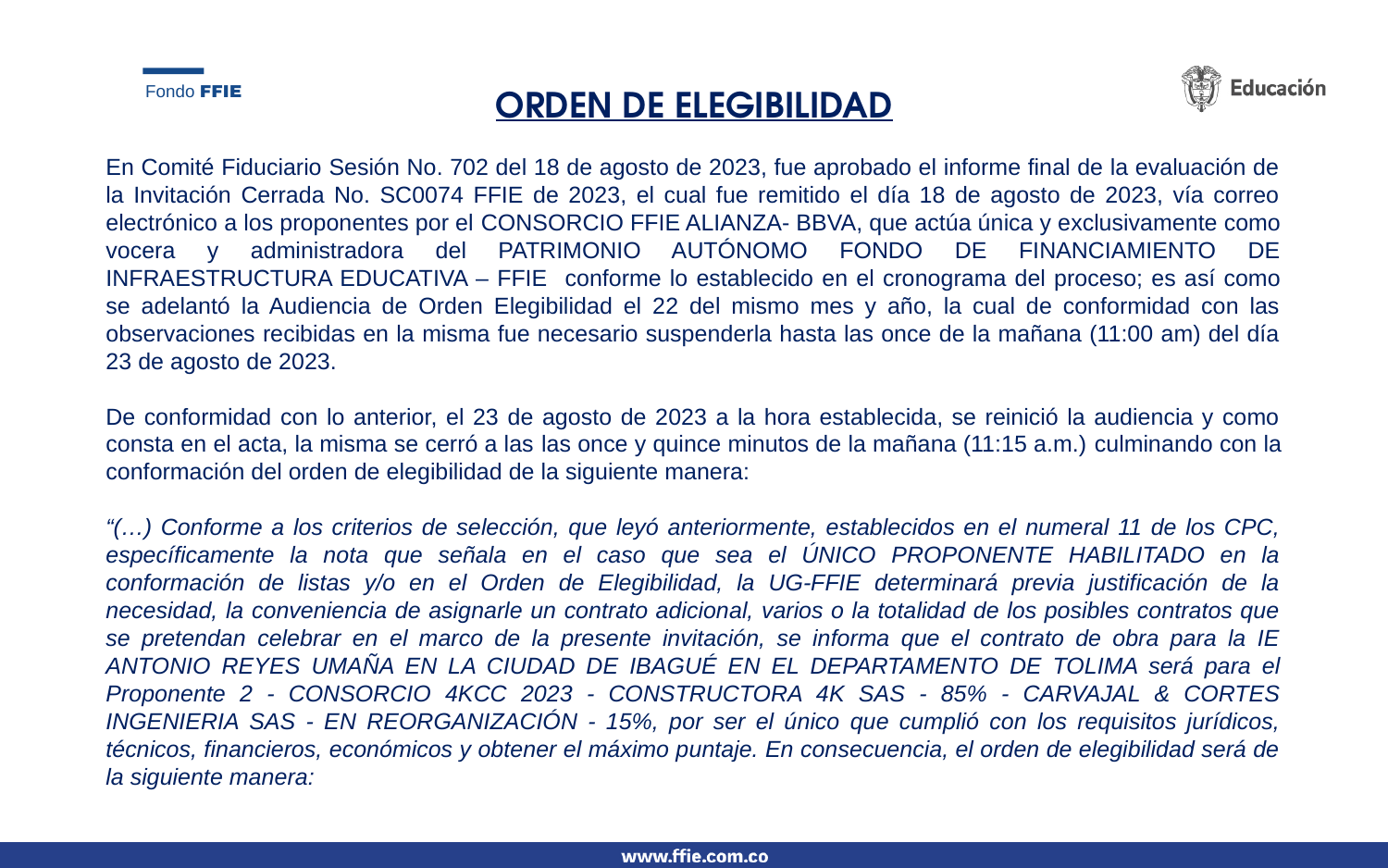

ORDEN DE ELEGIBILIDAD

En Comité Fiduciario Sesión No. 702 del 18 de agosto de 2023, fue aprobado el informe final de la evaluación de la Invitación Cerrada No. SC0074 FFIE de 2023, el cual fue remitido el día 18 de agosto de 2023, vía correo electrónico a los proponentes por el CONSORCIO FFIE ALIANZA- BBVA, que actúa única y exclusivamente como vocera y administradora del PATRIMONIO AUTÓNOMO FONDO DE FINANCIAMIENTO DE INFRAESTRUCTURA EDUCATIVA – FFIE  conforme lo establecido en el cronograma del proceso; es así como se adelantó la Audiencia de Orden Elegibilidad el 22 del mismo mes y año, la cual de conformidad con las observaciones recibidas en la misma fue necesario suspenderla hasta las once de la mañana (11:00 am) del día 23 de agosto de 2023.

De conformidad con lo anterior, el 23 de agosto de 2023 a la hora establecida, se reinició la audiencia y como consta en el acta, la misma se cerró a las las once y quince minutos de la mañana (11:15 a.m.) culminando con la conformación del orden de elegibilidad de la siguiente manera:

“(…) Conforme a los criterios de selección, que leyó anteriormente, establecidos en el numeral 11 de los CPC, específicamente la nota que señala en el caso que sea el ÚNICO PROPONENTE HABILITADO en la conformación de listas y/o en el Orden de Elegibilidad, la UG-FFIE determinará previa justificación de la necesidad, la conveniencia de asignarle un contrato adicional, varios o la totalidad de los posibles contratos que se pretendan celebrar en el marco de la presente invitación, se informa que el contrato de obra para la IE ANTONIO REYES UMAÑA EN LA CIUDAD DE IBAGUÉ EN EL DEPARTAMENTO DE TOLIMA será para el Proponente 2 - CONSORCIO 4KCC 2023 - CONSTRUCTORA 4K SAS - 85% - CARVAJAL & CORTES INGENIERIA SAS - EN REORGANIZACIÓN - 15%, por ser el único que cumplió con los requisitos jurídicos, técnicos, financieros, económicos y obtener el máximo puntaje. En consecuencia, el orden de elegibilidad será de la siguiente manera: